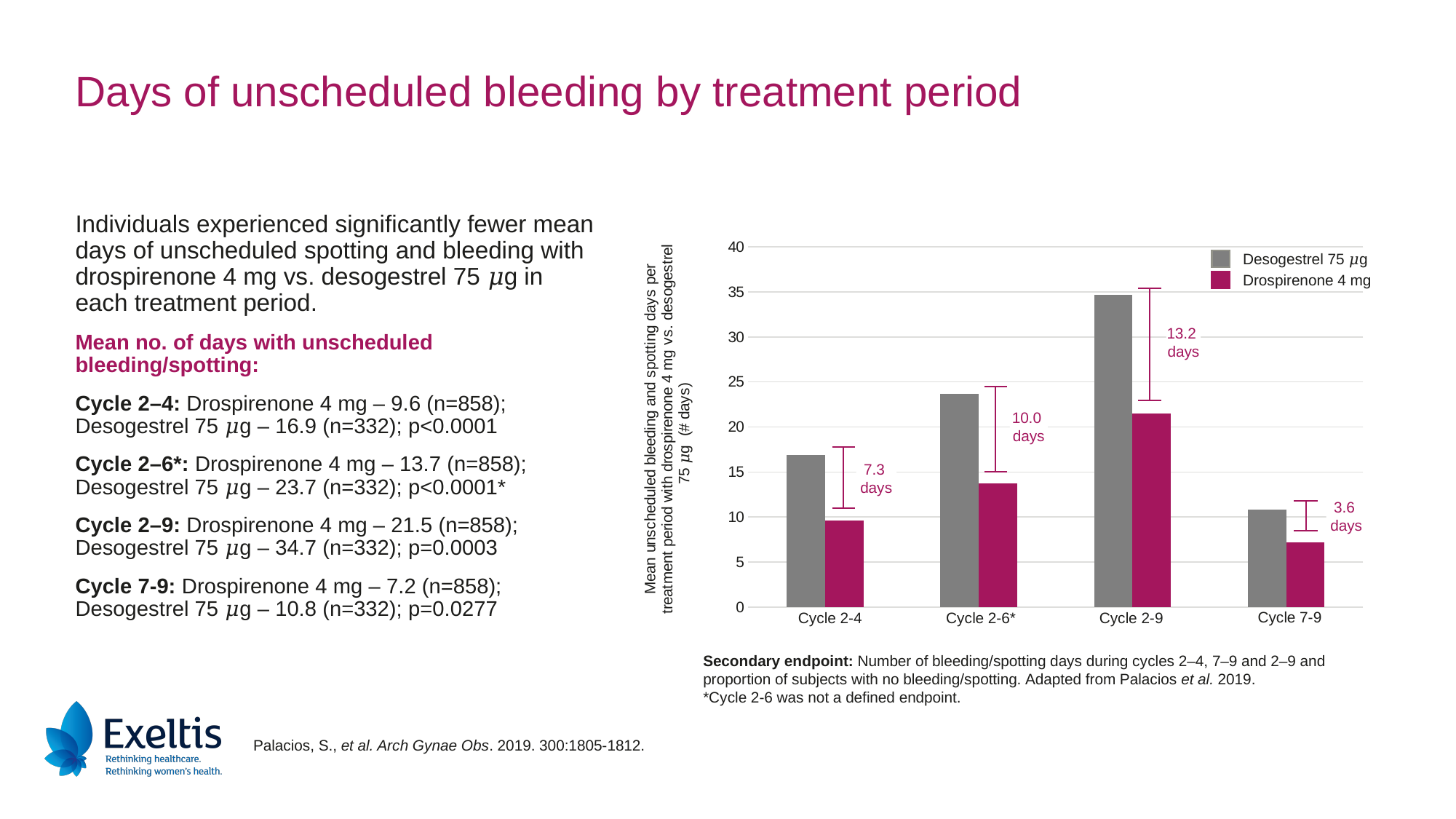

Days of unscheduled bleeding by treatment period

### Chart

| Category |  |  |
|---|---|---|
| Short-term
Cycle 2-4 | 16.9 | 9.6 |
| Medium-term
Cycle 2-6 | 23.7 | 13.7 |
| Long-term
Cycle 2-9 | 34.7 | 21.5 |
| Cycle 7-9 | 10.8 | 7.2 |
Individuals experienced significantly fewer mean days of unscheduled spotting and bleeding with drospirenone 4 mg vs. desogestrel 75 𝜇g in each treatment period.
Mean no. of days with unscheduled bleeding/spotting:
Cycle 2–4: Drospirenone 4 mg – 9.6 (n=858);
Desogestrel 75 𝜇g – 16.9 (n=332); p<0.0001
Cycle 2–6*: Drospirenone 4 mg – 13.7 (n=858); Desogestrel 75 𝜇g – 23.7 (n=332); p<0.0001*
Cycle 2–9: Drospirenone 4 mg – 21.5 (n=858); Desogestrel 75 𝜇g – 34.7 (n=332); p=0.0003
Cycle 7-9: Drospirenone 4 mg – 7.2 (n=858);
Desogestrel 75 𝜇g – 10.8 (n=332); p=0.0277

Desogestrel 75 𝜇g

Drospirenone 4 mg

13.2
days
10.0
days
7.3
days
3.6
days
Cycle 7-9
Cycle 2-4
Cycle 2-6*
Cycle 2-9
Secondary endpoint: Number of bleeding/spotting days during cycles 2–4, 7–9 and 2–9 and proportion of subjects with no bleeding/spotting. Adapted from Palacios et al. 2019.
*Cycle 2-6 was not a defined endpoint.

Palacios, S., et al. Arch Gynae Obs. 2019. 300:1805-1812.